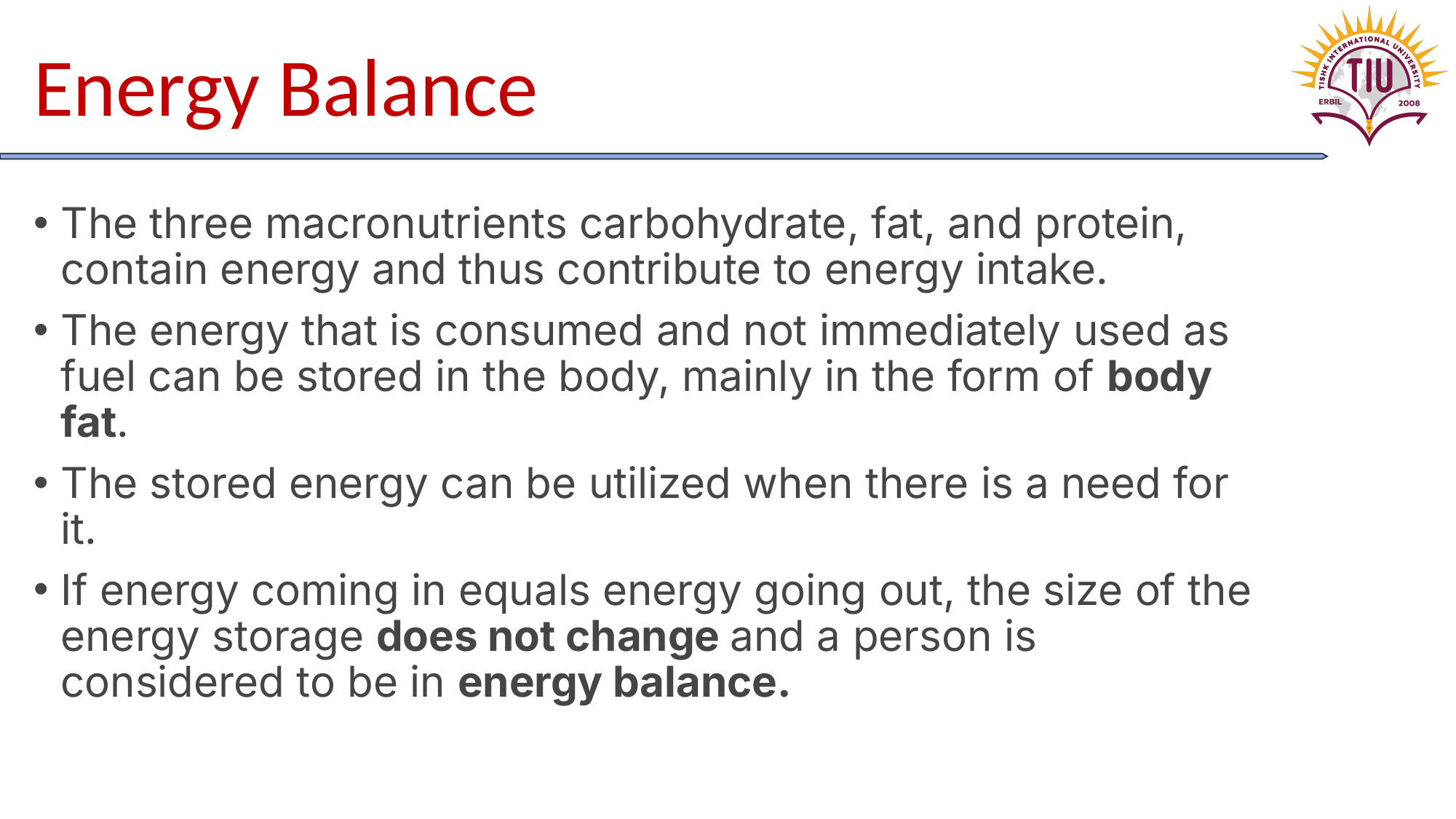

# Energy Balance
The three macronutrients carbohydrate, fat, and protein, contain energy and thus contribute to energy intake.
The energy that is consumed and not immediately used as fuel can be stored in the body, mainly in the form of body fat.
The stored energy can be utilized when there is a need for it.
If energy coming in equals energy going out, the size of the energy storage does not change and a person is considered to be in energy balance.